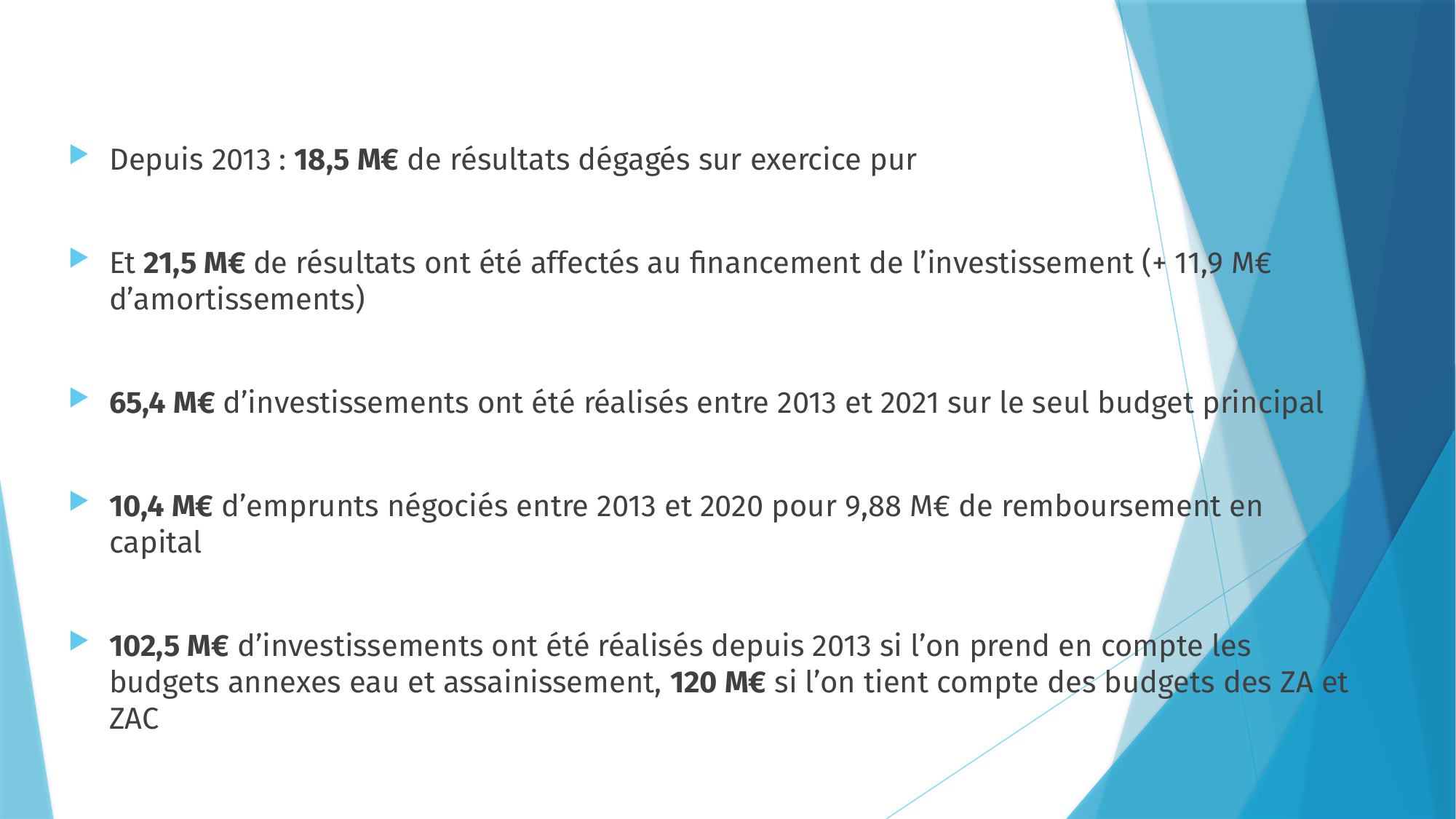

Depuis 2013 : 18,5 M€ de résultats dégagés sur exercice pur

Et 21,5 M€ de résultats ont été affectés au financement de l’investissement (+ 11,9 M€ d’amortissements)

65,4 M€ d’investissements ont été réalisés entre 2013 et 2021 sur le seul budget principal

10,4 M€ d’emprunts négociés entre 2013 et 2020 pour 9,88 M€ de remboursement en capital

102,5 M€ d’investissements ont été réalisés depuis 2013 si l’on prend en compte les budgets annexes eau et assainissement, 120 M€ si l’on tient compte des budgets des ZA et ZAC